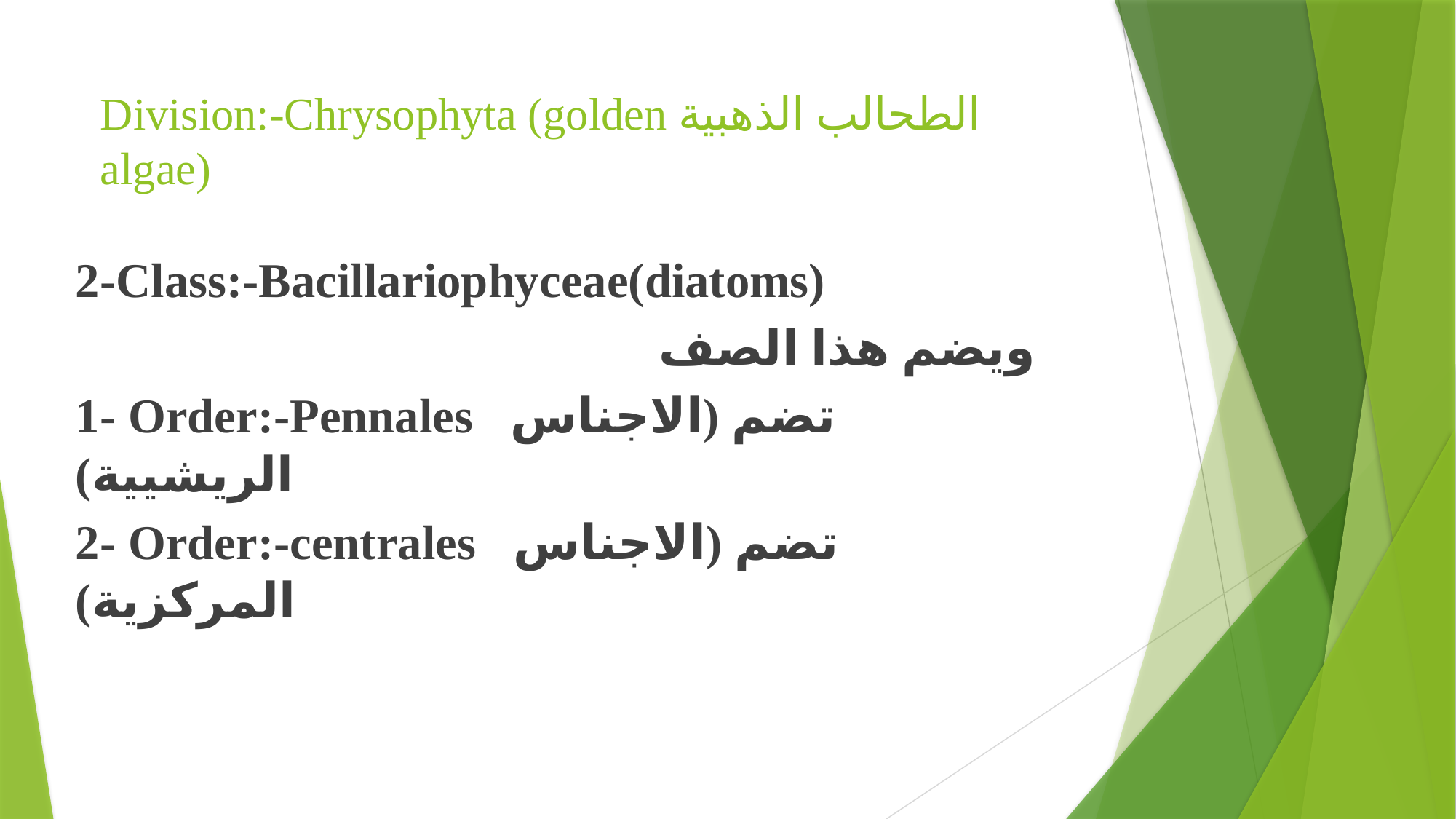

# الطحالب الذهبية Division:-Chrysophyta (golden algae)
2-Class:-Bacillariophyceae(diatoms)
ويضم هذا الصف
1- Order:-Pennales   تضم (الاجناس الريشيية)
2- Order:-centrales   تضم (الاجناس المركزية)